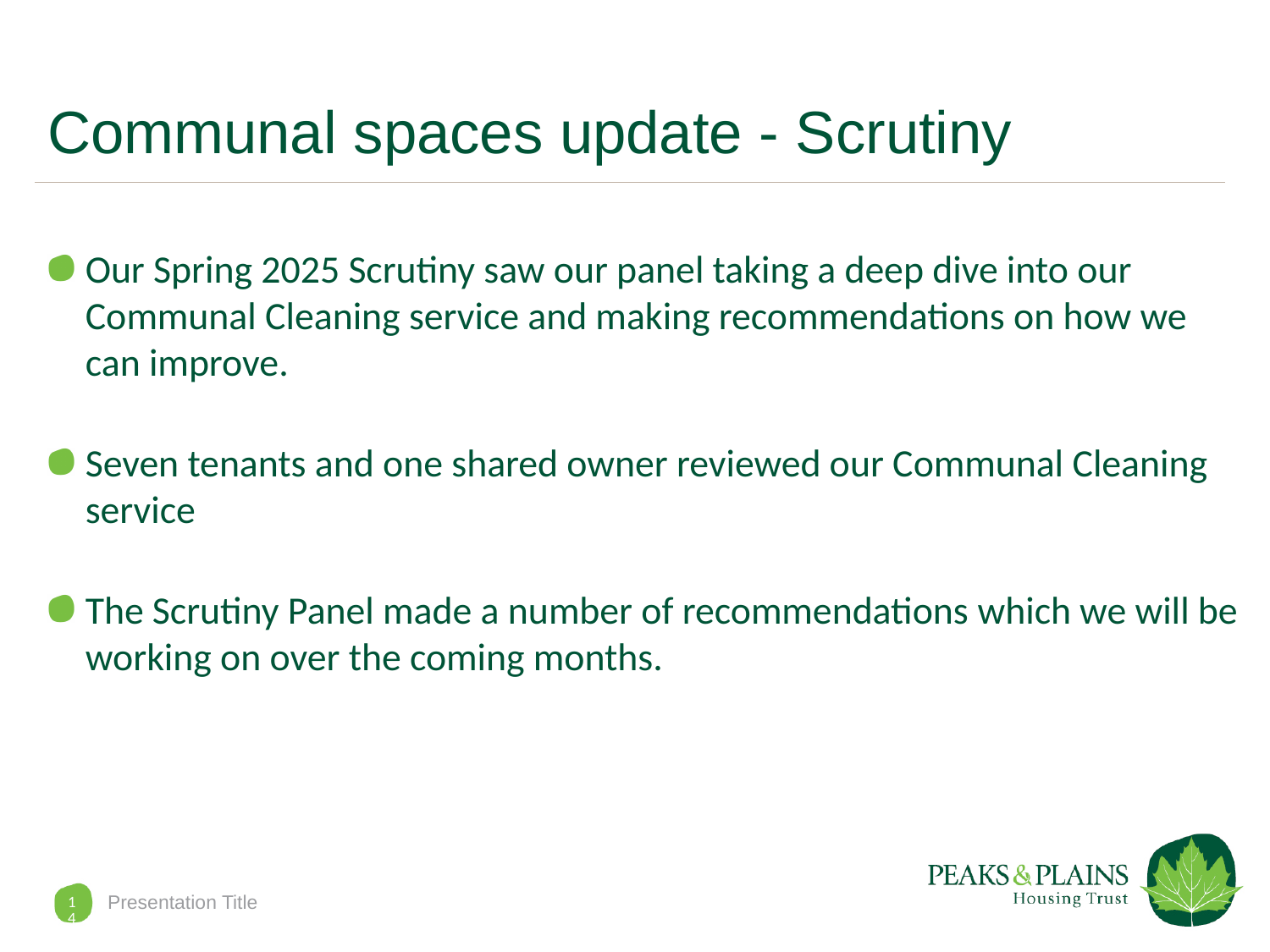

# Communal spaces update - Scrutiny

Our Spring 2025 Scrutiny saw our panel taking a deep dive into our Communal Cleaning service and making recommendations on how we can improve.
Seven tenants and one shared owner reviewed our Communal Cleaning service
The Scrutiny Panel made a number of recommendations which we will be working on over the coming months.

14
Presentation Title